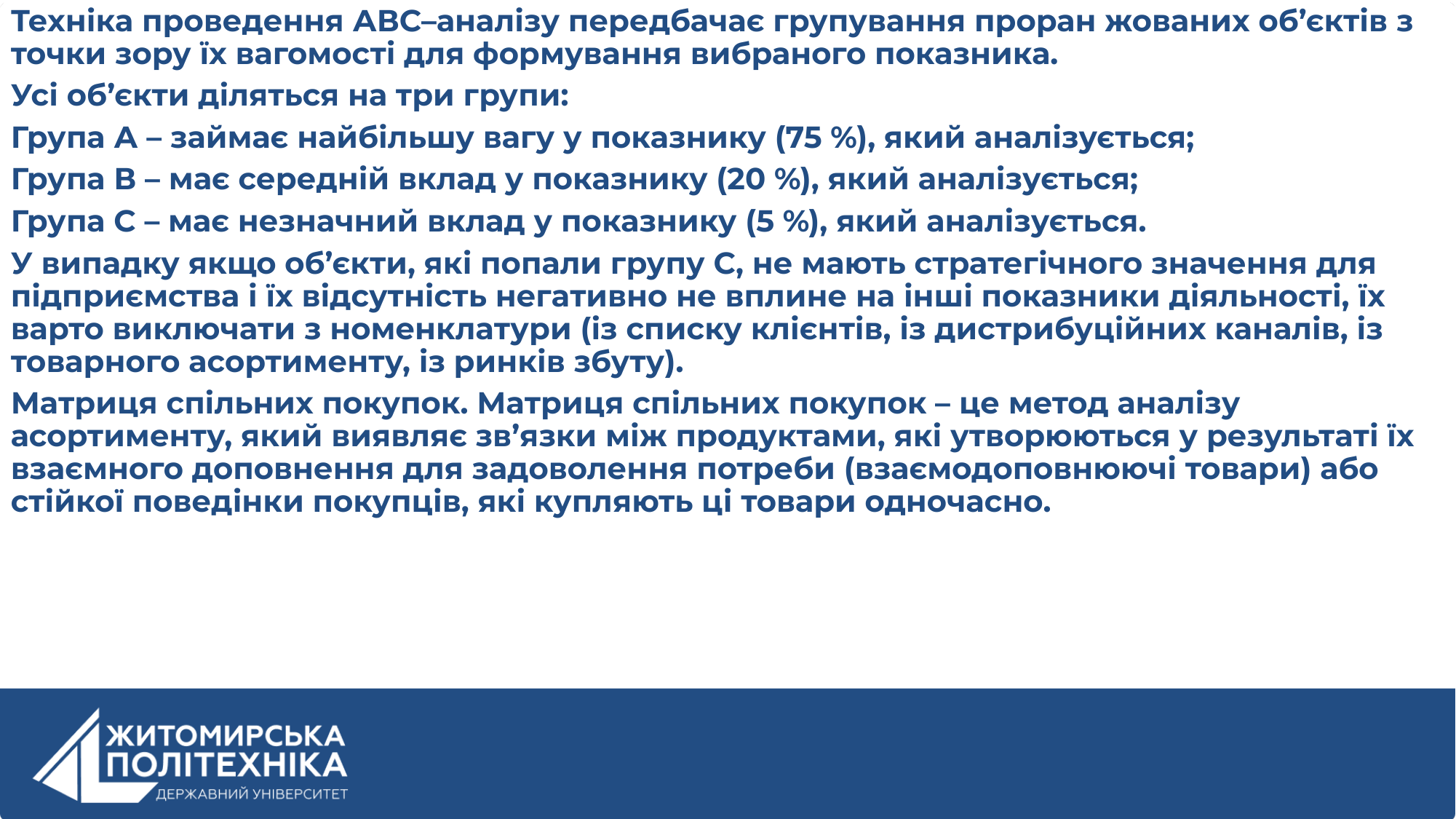

Техніка проведення АВС–аналізу передбачає групування проран жованих об’єктів з точки зору їх вагомості для формування вибраного показника.
Усі об’єкти діляться на три групи:
Група А – займає найбільшу вагу у показнику (75 %), який аналізується;
Група В – має середній вклад у показнику (20 %), який аналізується;
Група С – має незначний вклад у показнику (5 %), який аналізується.
У випадку якщо об’єкти, які попали групу С, не мають стратегічного значення для підприємства і їх відсутність негативно не вплине на інші показники діяльності, їх варто виключати з номенклатури (із списку клієнтів, із дистрибуційних каналів, із товарного асортименту, із ринків збуту).
Матриця спільних покупок. Матриця спільних покупок – це метод аналізу асортименту, який виявляє зв’язки між продуктами, які утворюються у результаті їх взаємного доповнення для задоволення потреби (взаємодоповнюючі товари) або стійкої поведінки покупців, які купляють ці товари одночасно.